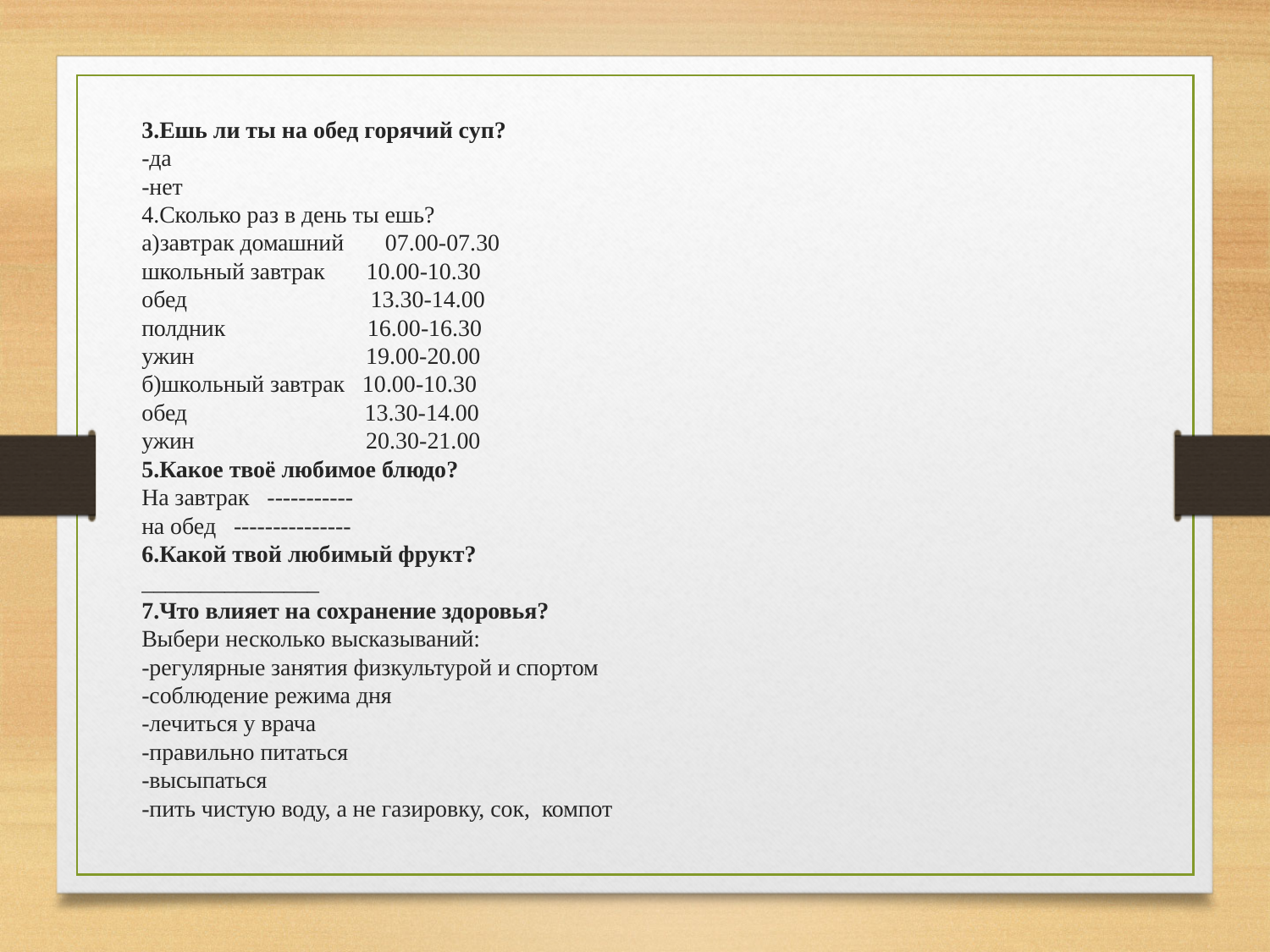

# 3.Ешь ли ты на обед горячий суп? -да -нет 4.Сколько раз в день ты ешь? а)завтрак домашний       07.00-07.30 школьный завтрак       10.00-10.30 обед                               13.30-14.00 полдник                        16.00-16.30 ужин                             19.00-20.00 б)школьный завтрак   10.00-10.30 обед                              13.30-14.00 ужин                             20.30-21.00 5.Какое твоё любимое блюдо? На завтрак   ----------- на обед   --------------- 6.Какой твой любимый фрукт? _______________ 7.Что влияет на сохранение здоровья? Выбери несколько высказываний: -регулярные занятия физкультурой и спортом -соблюдение режима дня -лечиться у врача -правильно питаться -высыпаться -пить чистую воду, а не газировку, сок,  компот